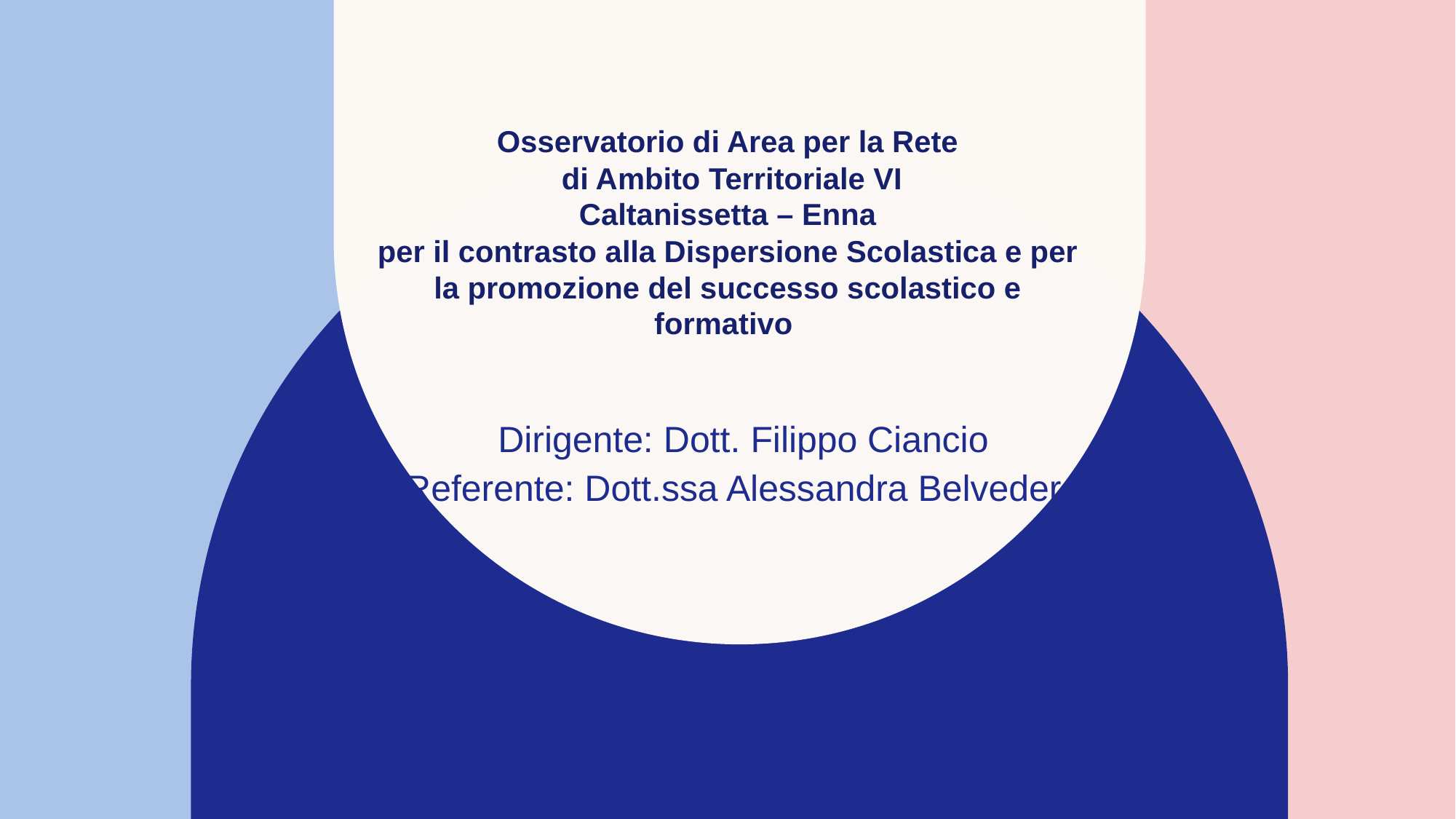

#
Osservatorio di Area per la Rete
 di Ambito Territoriale VI
 Caltanissetta – Enna
per il contrasto alla Dispersione Scolastica e per la promozione del successo scolastico e formativo
Dirigente: Dott. Filippo Ciancio
Referente: Dott.ssa Alessandra Belvedere